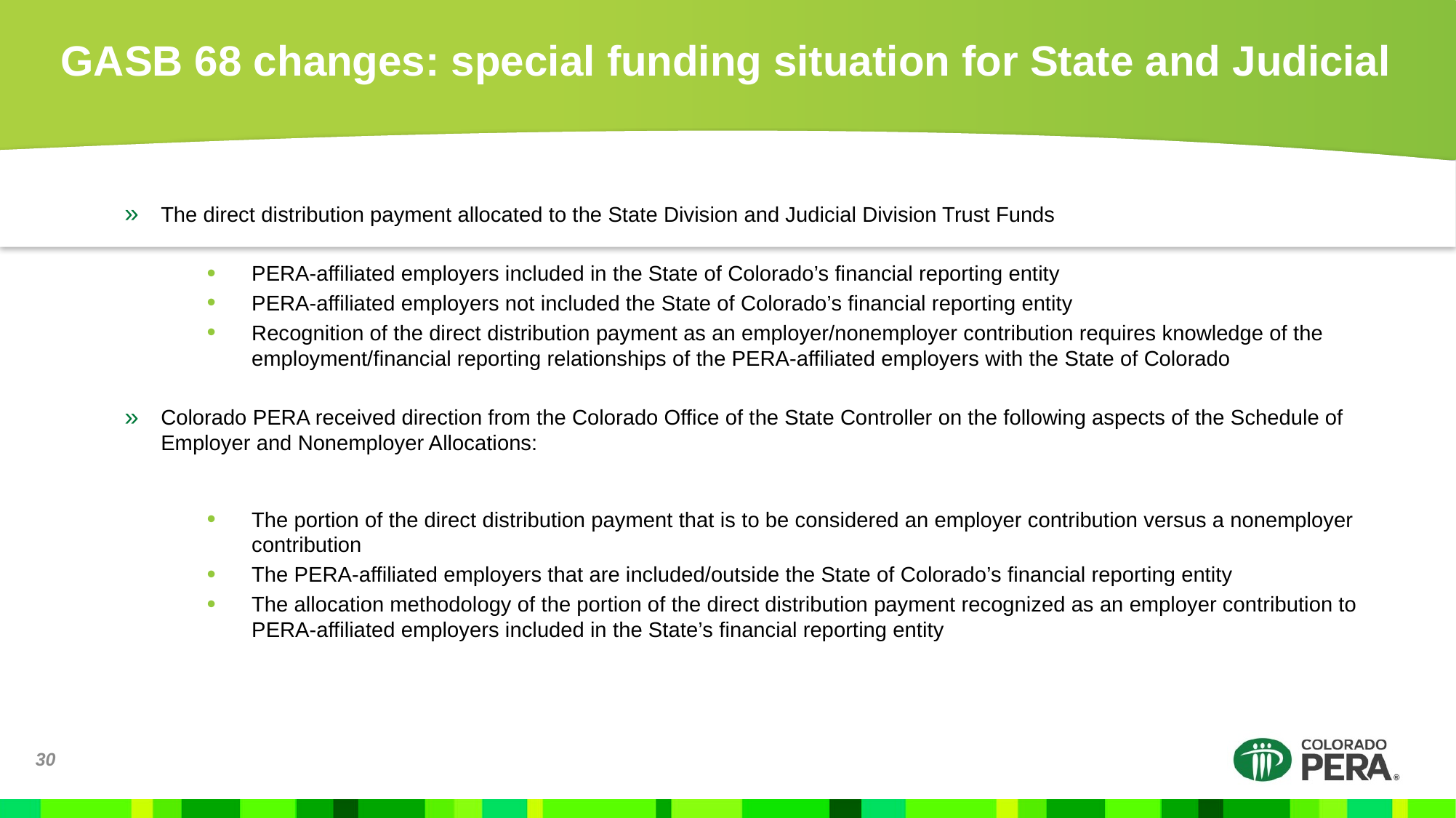

# GASB 68 changes: special funding situation for State and Judicial

The direct distribution payment allocated to the State Division and Judicial Division Trust Funds

PERA-affiliated employers included in the State of Colorado’s financial reporting entity
PERA-affiliated employers not included the State of Colorado’s financial reporting entity
Recognition of the direct distribution payment as an employer/nonemployer contribution requires knowledge of the employment/financial reporting relationships of the PERA-affiliated employers with the State of Colorado

Colorado PERA received direction from the Colorado Office of the State Controller on the following aspects of the Schedule of Employer and Nonemployer Allocations:

The portion of the direct distribution payment that is to be considered an employer contribution versus a nonemployer contribution
The PERA-affiliated employers that are included/outside the State of Colorado’s financial reporting entity
The allocation methodology of the portion of the direct distribution payment recognized as an employer contribution to PERA-affiliated employers included in the State’s financial reporting entity
30